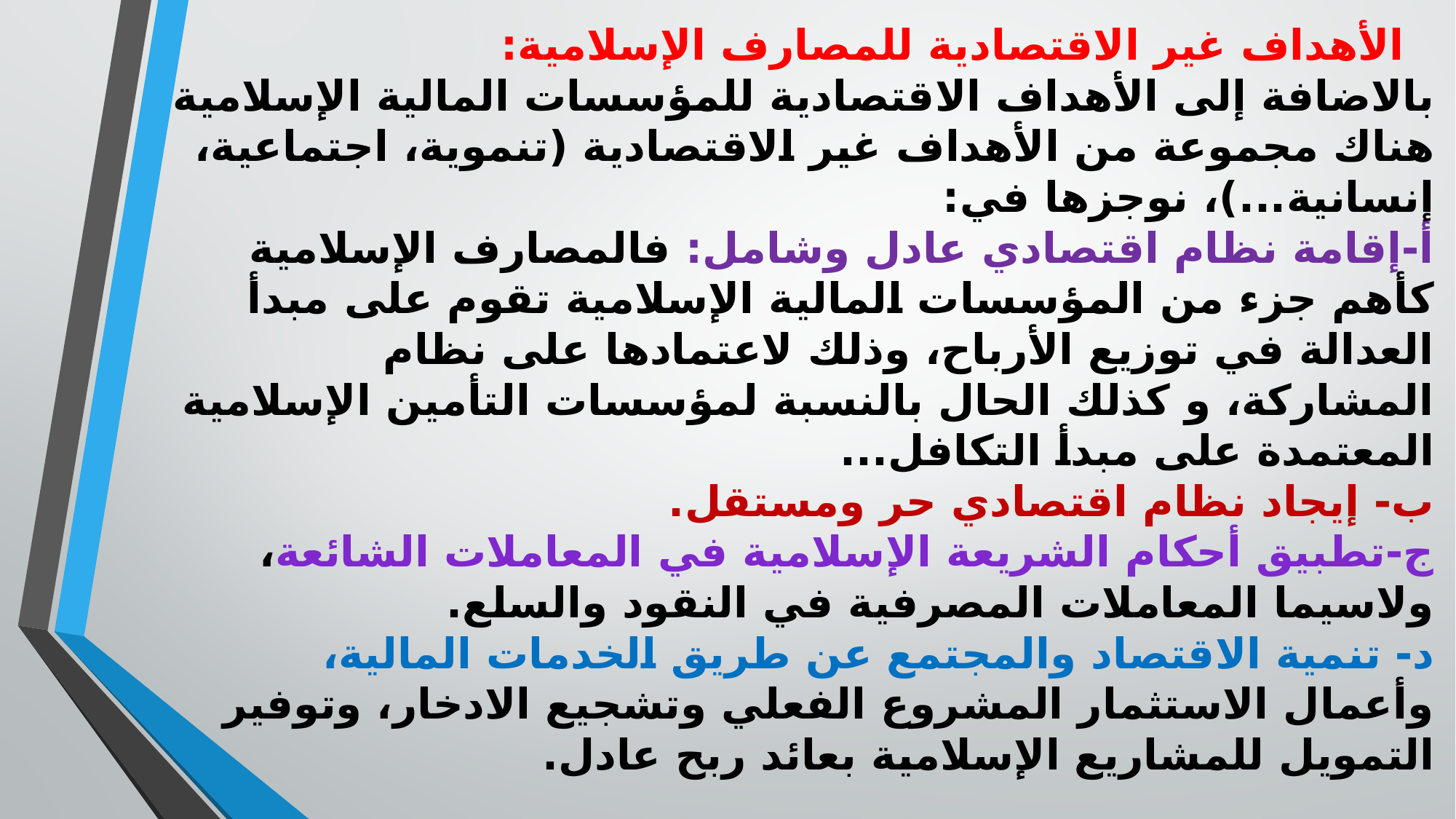

# الأهداف غير الاقتصادية للمصارف الإسلامية: بالاضافة إلى الأهداف الاقتصادية للمؤسسات المالية الإسلامية هناك مجموعة من الأهداف غير الاقتصادية (تنموية، اجتماعية، إنسانية...)، نوجزها في: أ-إقامة نظام اقتصادي عادل وشامل: فالمصارف الإسلامية كأهم جزء من المؤسسات المالية الإسلامية تقوم على مبدأ العدالة في توزيع الأرباح، وذلك لاعتمادها على نظام المشاركة، و كذلك الحال بالنسبة لمؤسسات التأمين الإسلامية المعتمدة على مبدأ التكافل... ب- إيجاد نظام اقتصادي حر ومستقل. ج-تطبيق أحكام الشريعة الإسلامية في المعاملات الشائعة، ولاسيما المعاملات المصرفية في النقود والسلع. د- تنمية الاقتصاد والمجتمع عن طريق الخدمات المالية، وأعمال الاستثمار المشروع الفعلي وتشجيع الادخار، وتوفير التمويل للمشاريع الإسلامية بعائد ربح عادل.